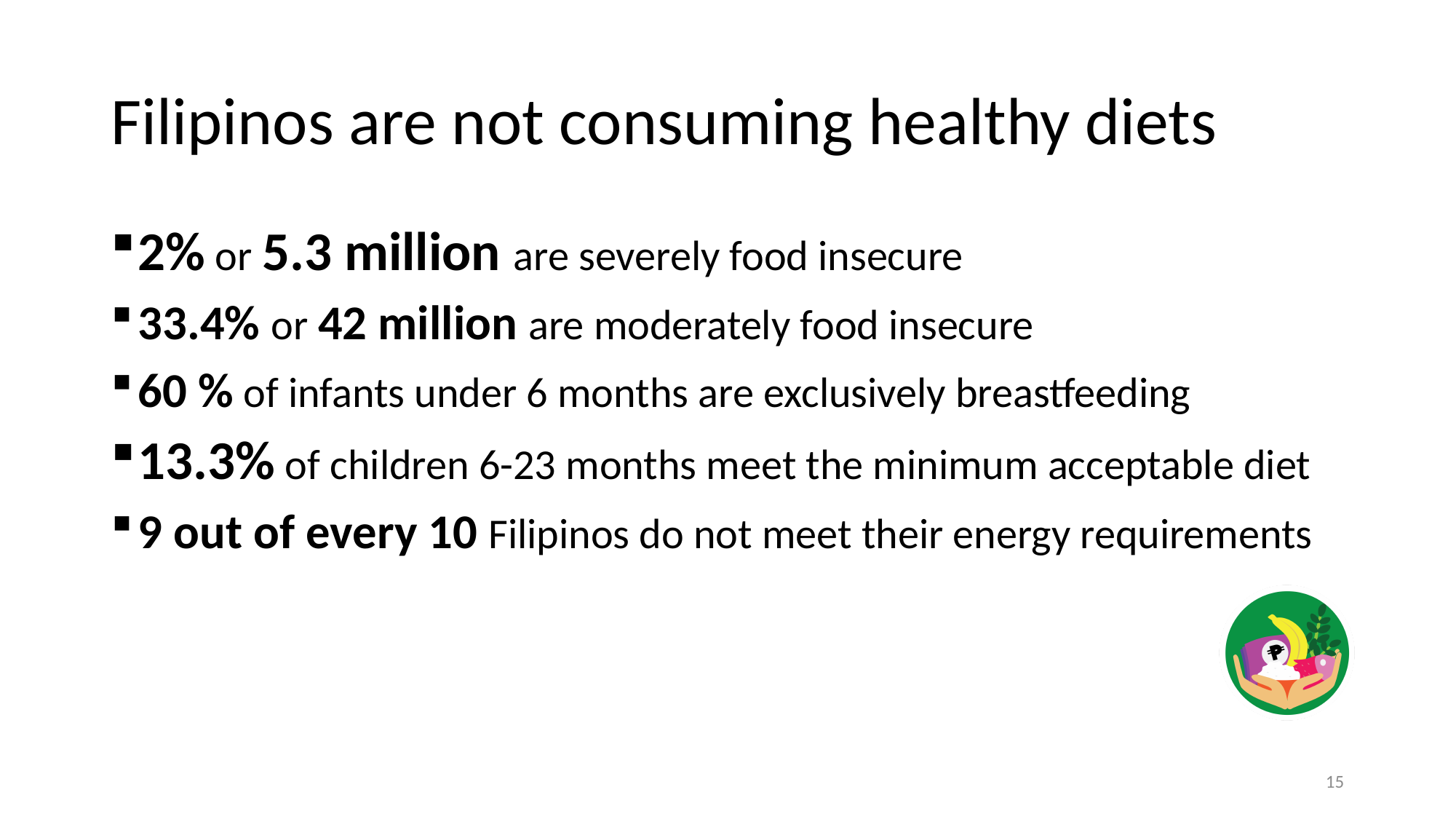

# Filipinos are not consuming healthy diets
2% or 5.3 million are severely food insecure
33.4% or 42 million are moderately food insecure
60 % of infants under 6 months are exclusively breastfeeding
13.3% of children 6-23 months meet the minimum acceptable diet
9 out of every 10 Filipinos do not meet their energy requirements

15